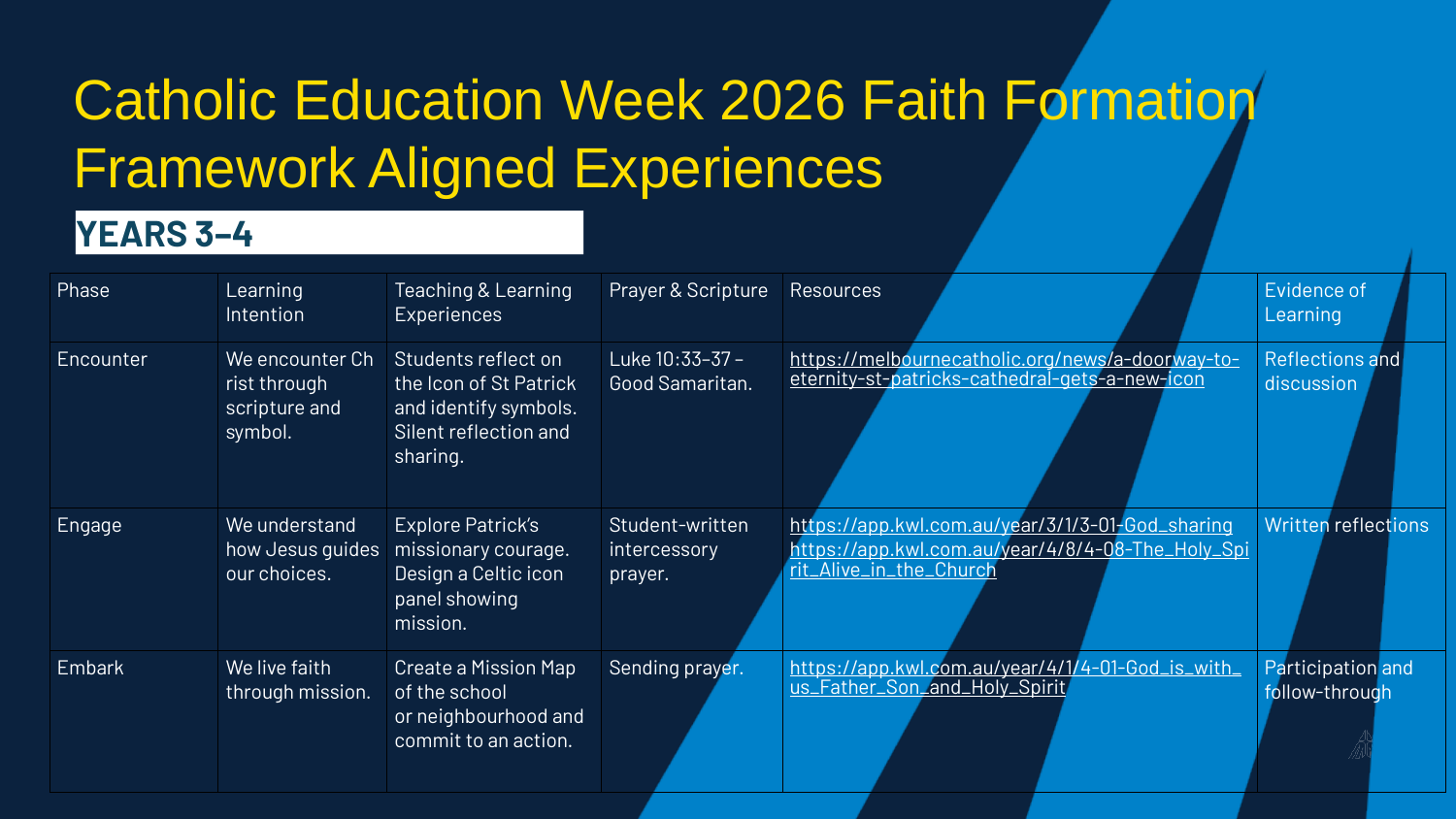

Catholic Education Week 2026 Faith Formation Framework Aligned Experiences
YEARS 3–4
| Phase | Learning Intention | Teaching & Learning Experiences | Prayer & Scripture | Resources | Evidence of Learning |
| --- | --- | --- | --- | --- | --- |
| Encounter | We encounter Christ through scripture and symbol. | Students reflect on the Icon of St Patrick and identify symbols. Silent reflection and sharing. | Luke 10:33–37 – Good Samaritan. | https://melbournecatholic.org/news/a-doorway-to-eternity-st-patricks-cathedral-gets-a-new-icon | Reflections and discussion |
| Engage | We understand how Jesus guides our choices. | Explore Patrick’s missionary courage. Design a Celtic icon panel showing mission. | Student-written intercessory prayer. | https://app.kwl.com.au/year/3/1/3-01-God\_sharing   https://app.kwl.com.au/year/4/8/4-08-The\_Holy\_Spirit\_Alive\_in\_the\_Church | Written reflections |
| Embark | We live faith through mission. | Create a Mission Map of the school or neighbourhood and commit to an action. | Sending prayer. | https://app.kwl.com.au/year/4/1/4-01-God\_is\_with\_us\_Father\_Son\_and\_Holy\_Spirit | Participation and follow-through |